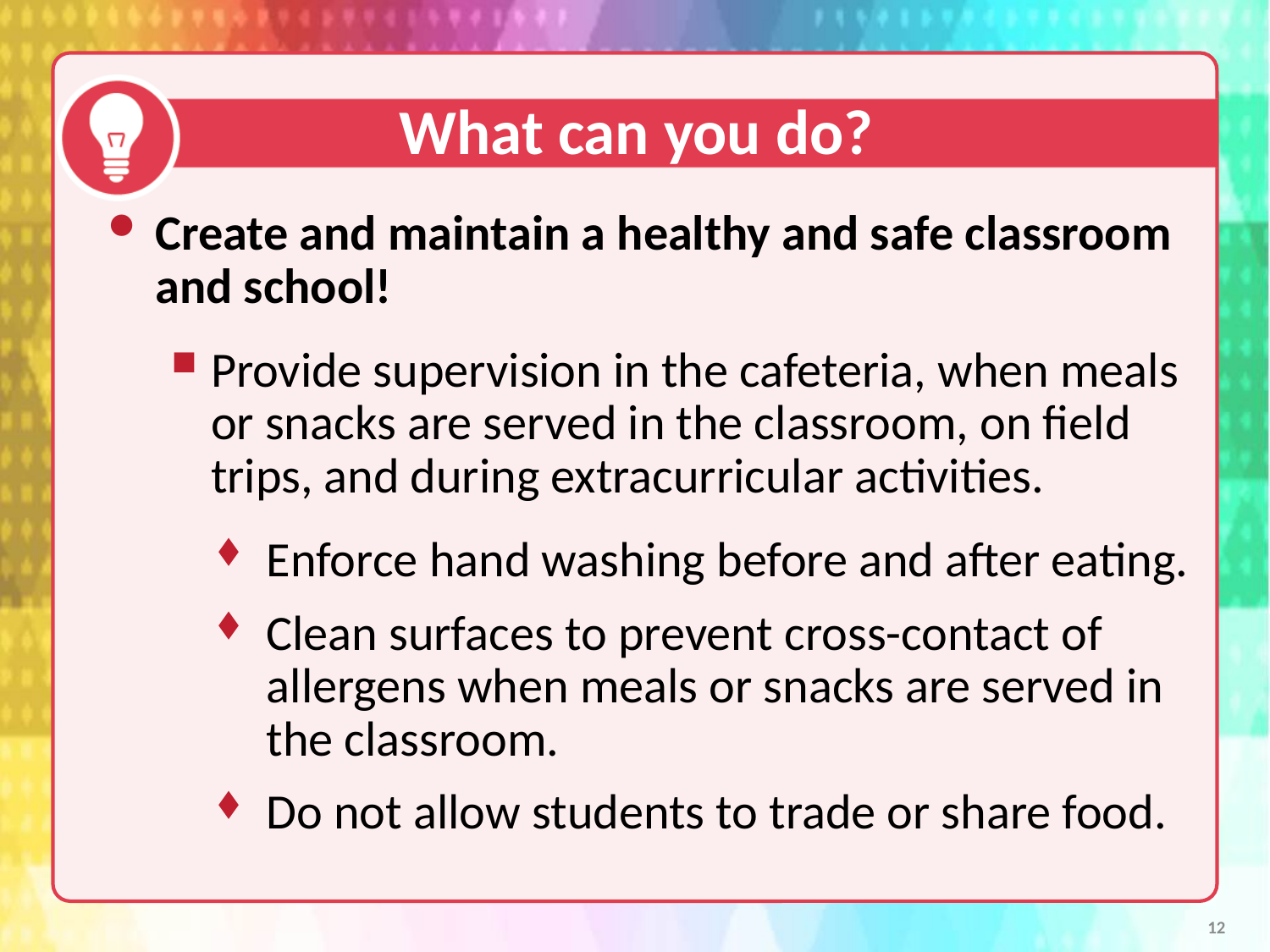

What can you do?
Create and maintain a healthy and safe classroom and school!
Provide supervision in the cafeteria, when meals or snacks are served in the classroom, on field trips, and during extracurricular activities.
Enforce hand washing before and after eating.
Clean surfaces to prevent cross-contact of allergens when meals or snacks are served in the classroom.
Do not allow students to trade or share food.

12